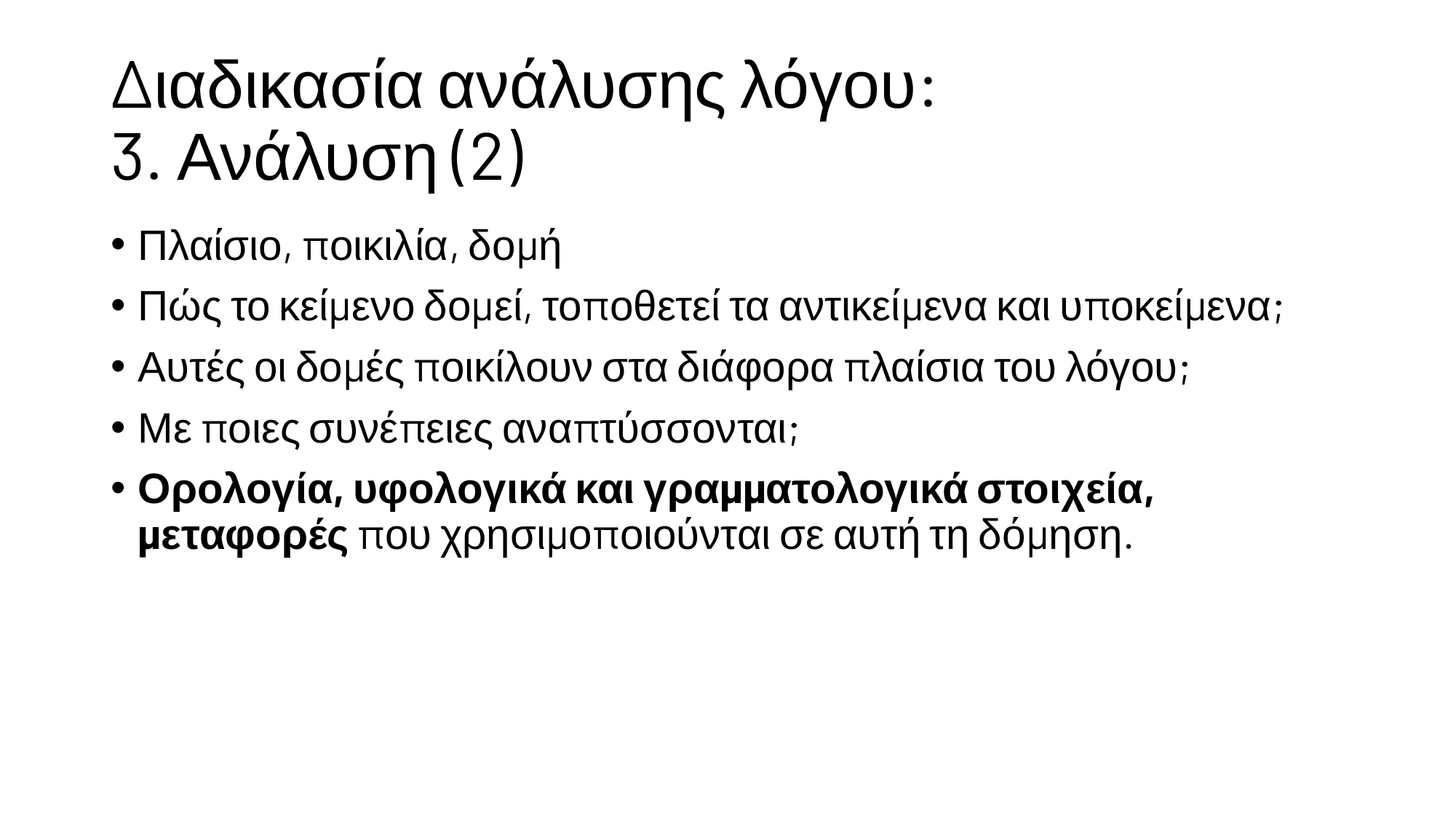

# Διαδικασία ανάλυσης λόγου: 3. Ανάλυση (2)
Πλαίσιο, ποικιλία, δομή
Πώς το κείμενο δομεί, τοποθετεί τα αντικείμενα και υποκείμενα;
Αυτές οι δομές ποικίλουν στα διάφορα πλαίσια του λόγου;
Με ποιες συνέπειες αναπτύσσονται;
Ορολογία, υφολογικά και γραμματολογικά στοιχεία,  μεταφορές που χρησιμοποιούνται σε αυτή τη δόμηση.